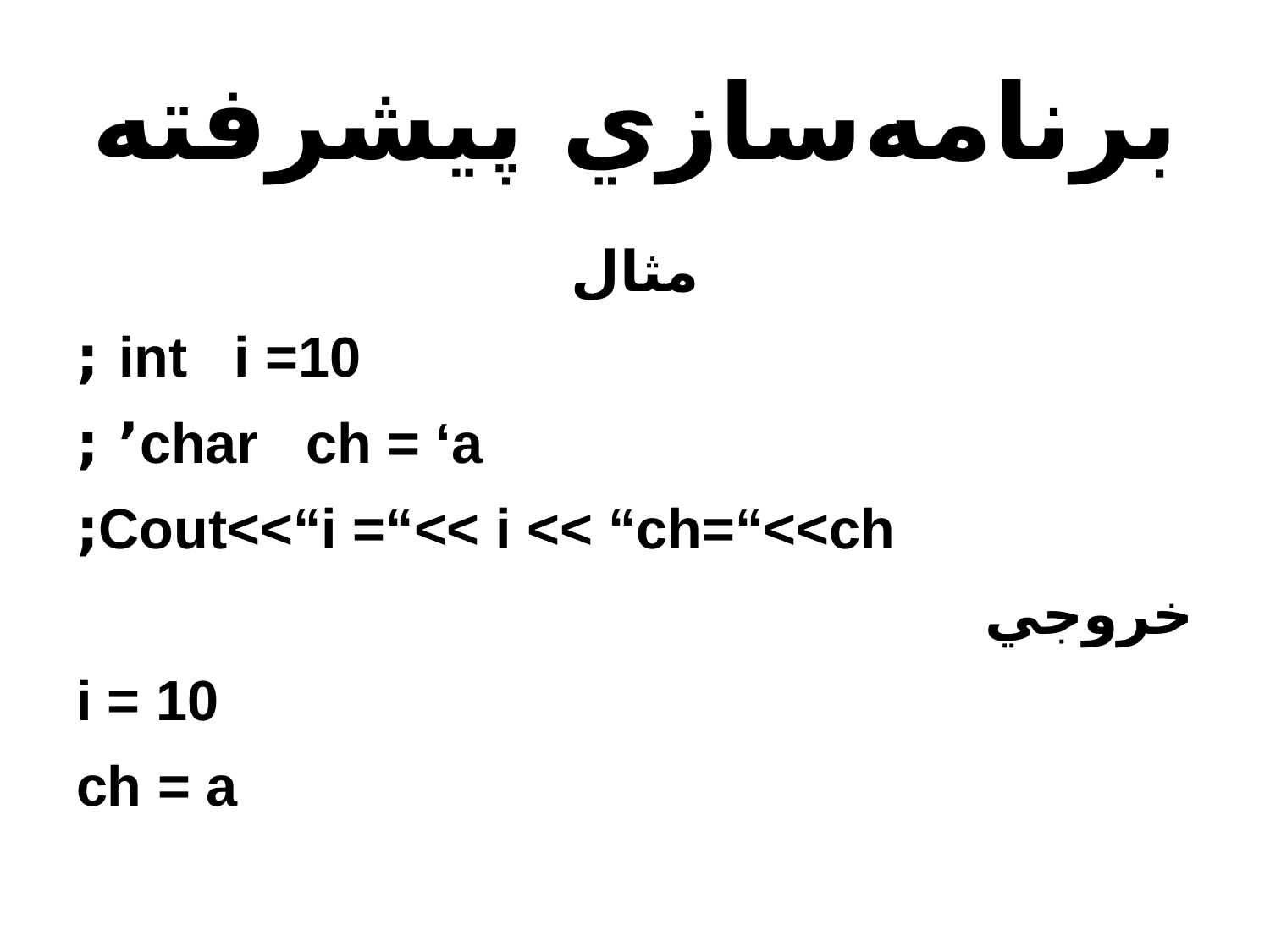

# برنامه‌سازي پيشرفته
مثال
int   i =10 ;
char   ch = ‘a’ ;
Cout<<“i =“<< i << “ch=“<<ch;
خروجي
i = 10
ch = a